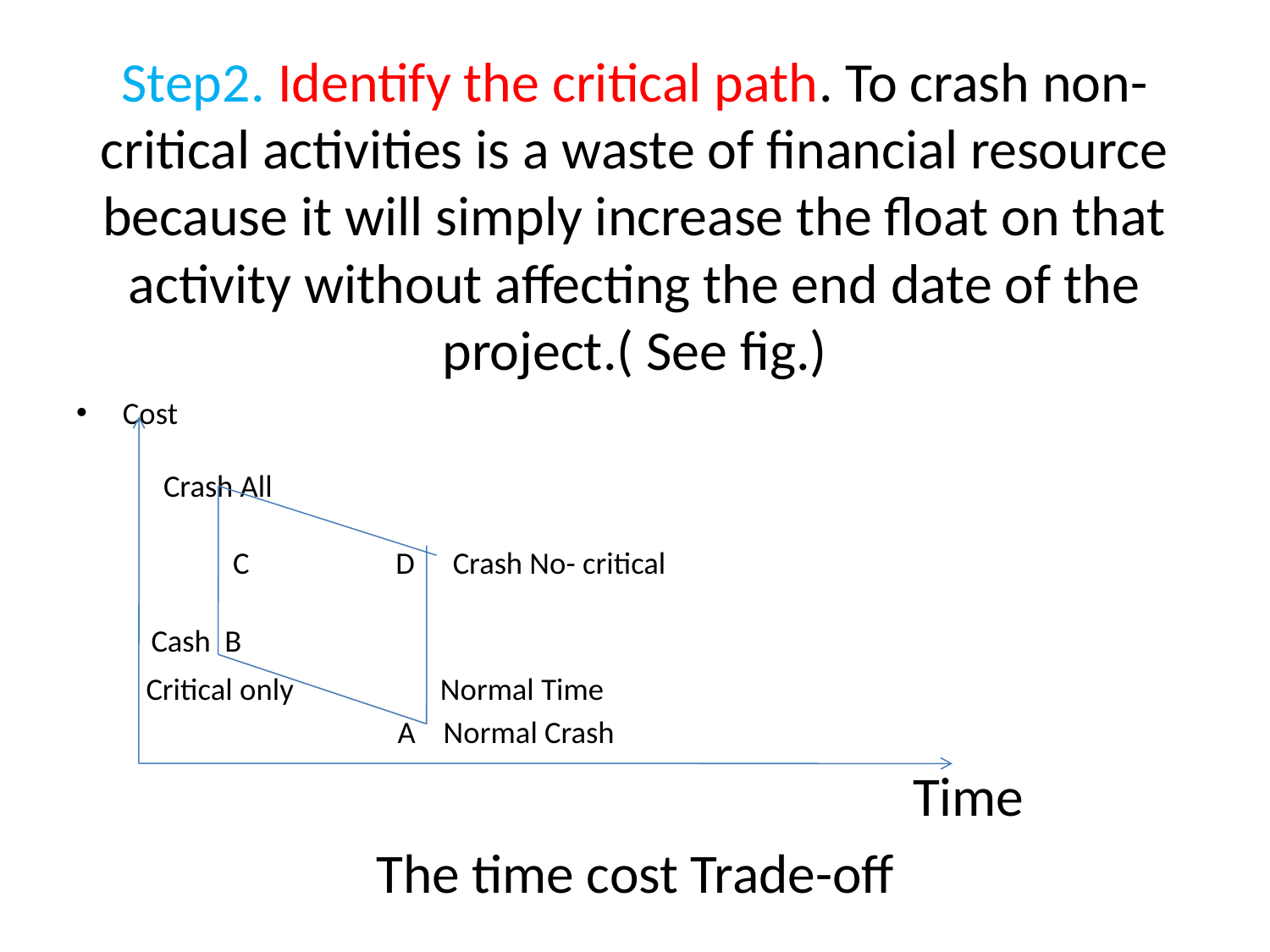

# Step2. Identify the critical path. To crash non-critical activities is a waste of financial resource because it will simply increase the float on that activity without affecting the end date of the project.( See fig.)
Cost
       Crash All
             C                     D   Crash No- critical
      Cash  B
          Critical only                     Normal Time
                                              A    Normal Crash
                                                                   Time
The time cost Trade-off